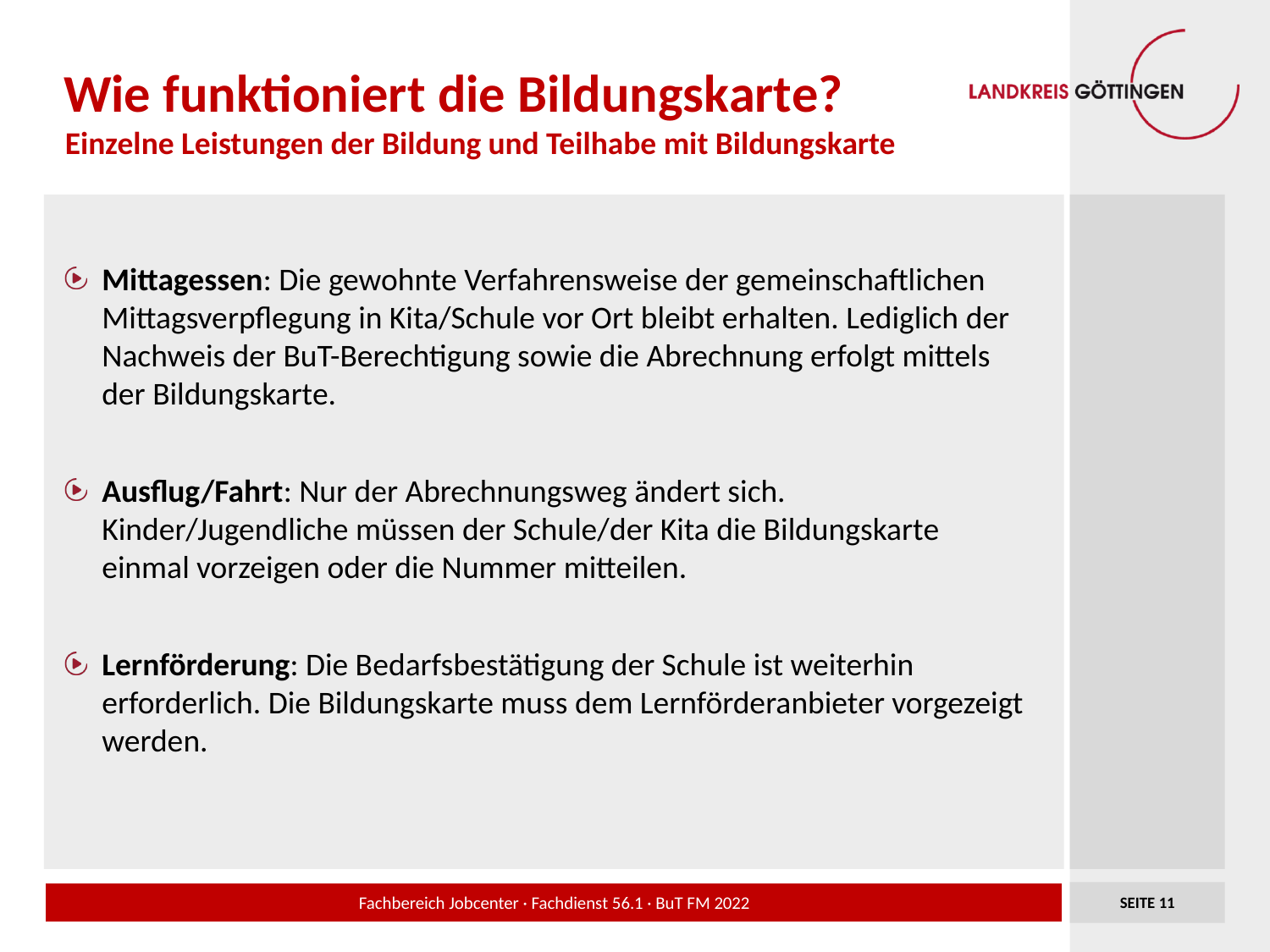

# Wie funktioniert die Bildungskarte?
Einzelne Leistungen der Bildung und Teilhabe mit Bildungskarte

Mittagessen: Die gewohnte Verfahrensweise der gemeinschaftlichen Mittagsverpflegung in Kita/Schule vor Ort bleibt erhalten. Lediglich der Nachweis der BuT-Berechtigung sowie die Abrechnung erfolgt mittels der Bildungskarte.

Ausflug/Fahrt: Nur der Abrechnungsweg ändert sich. Kinder/Jugendliche müssen der Schule/der Kita die Bildungskarte einmal vorzeigen oder die Nummer mitteilen.

Lernförderung: Die Bedarfsbestätigung der Schule ist weiterhin erforderlich. Die Bildungskarte muss dem Lernförderanbieter vorgezeigt werden.